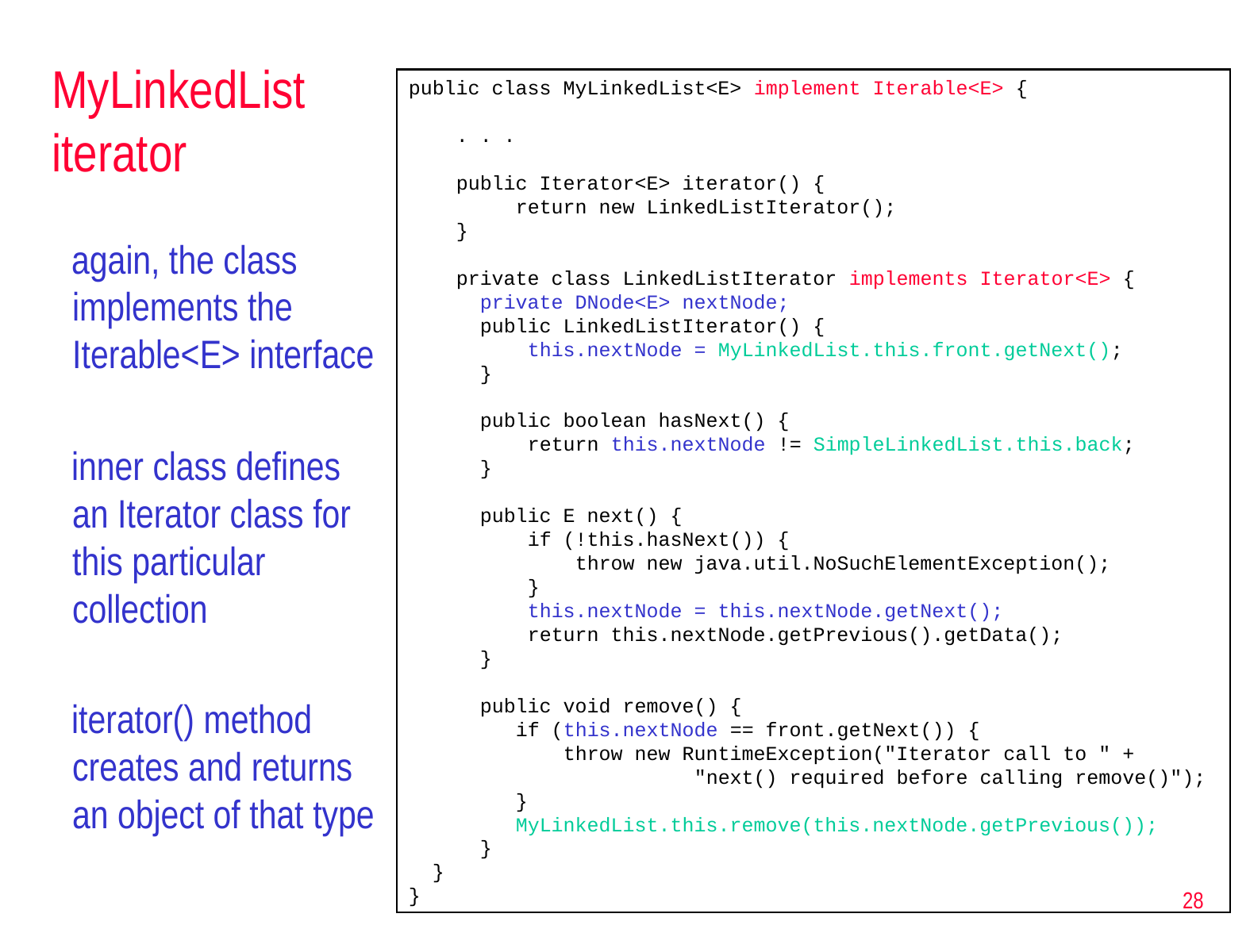

# MyLinkedList iterator
public class MyLinkedList<E> implement Iterable<E> {

    . . .

    public Iterator<E> iterator() {
         return new LinkedListIterator();
    }

    private class LinkedListIterator implements Iterator<E> {
      private DNode<E> nextNode;
      public LinkedListIterator() {
          this.nextNode = MyLinkedList.this.front.getNext();
      }

      public boolean hasNext() {
          return this.nextNode != SimpleLinkedList.this.back;
      }

      public E next() {
          if (!this.hasNext()) {
              throw new java.util.NoSuchElementException();
          }
          this.nextNode = this.nextNode.getNext();
          return this.nextNode.getPrevious().getData();
      }

      public void remove() {
         if (this.nextNode == front.getNext()) {
             throw new RuntimeException("Iterator call to " +
                        "next() required before calling remove()");
         }
         MyLinkedList.this.remove(this.nextNode.getPrevious());
      }
  }
}
again, the class implements the Iterable<E> interface

inner class defines an Iterator class for this particular collection

iterator() method creates and returns an object of that type
28